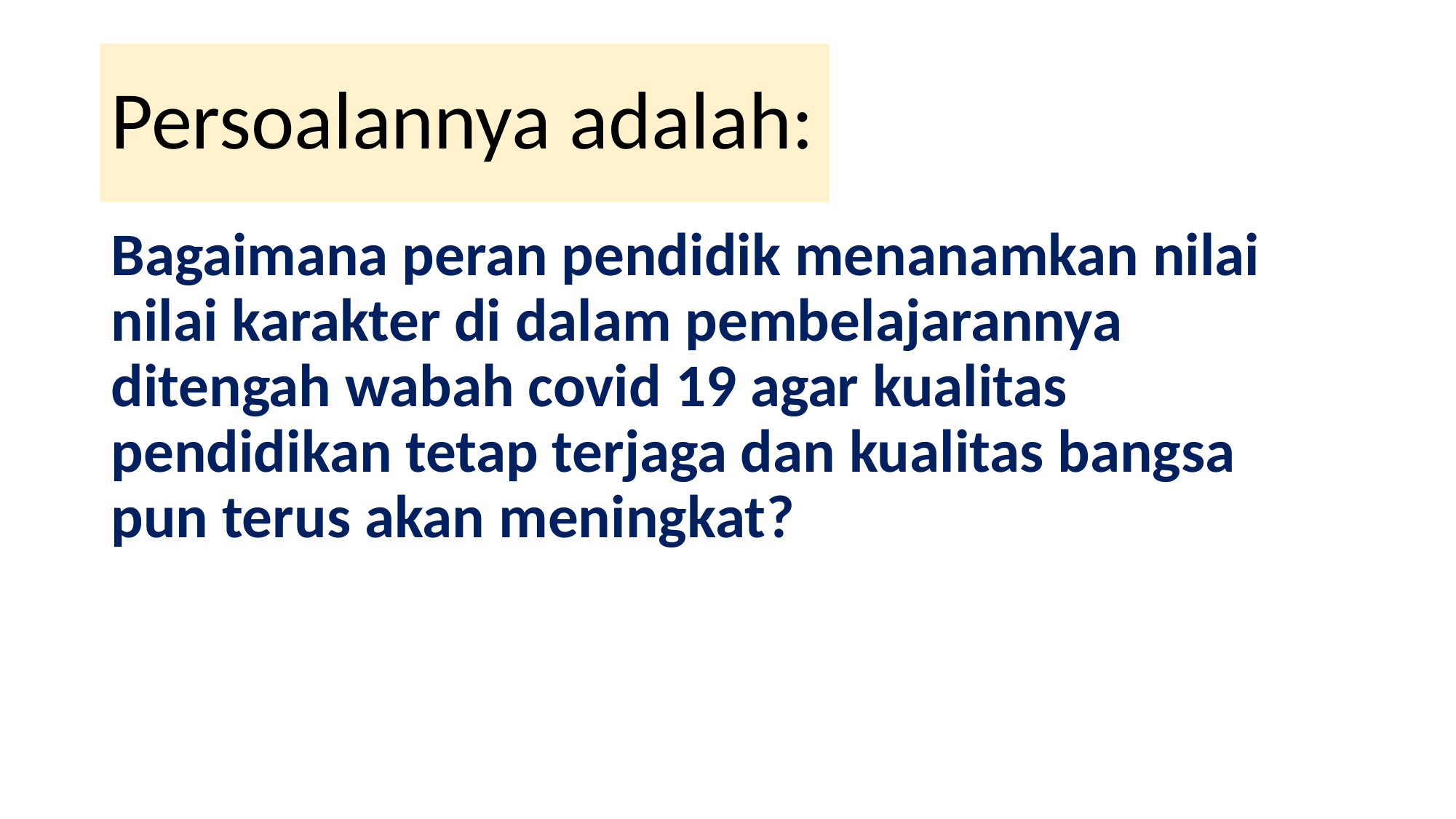

# Persoalannya adalah:
Bagaimana peran pendidik menanamkan nilai nilai karakter di dalam pembelajarannya ditengah wabah covid 19 agar kualitas pendidikan tetap terjaga dan kualitas bangsa pun terus akan meningkat?